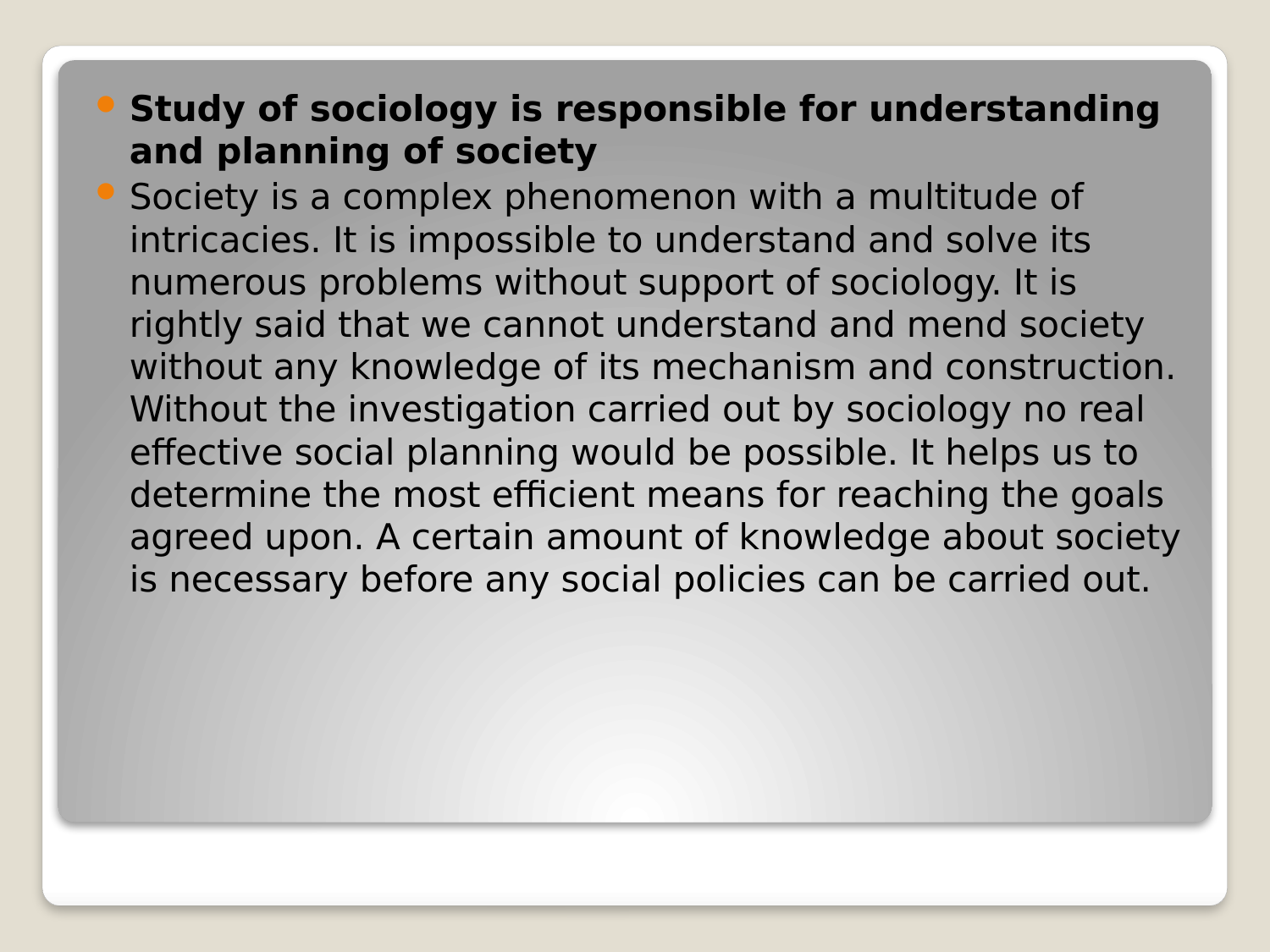

Study of sociology is responsible for understanding and planning of society
Society is a complex phenomenon with a multitude of intricacies. It is impossible to understand and solve its numerous problems without support of sociology. It is rightly said that we cannot understand and mend society without any knowledge of its mechanism and construction. Without the investigation carried out by sociology no real effective social planning would be possible. It helps us to determine the most efficient means for reaching the goals agreed upon. A certain amount of knowledge about society is necessary before any social policies can be carried out.
#